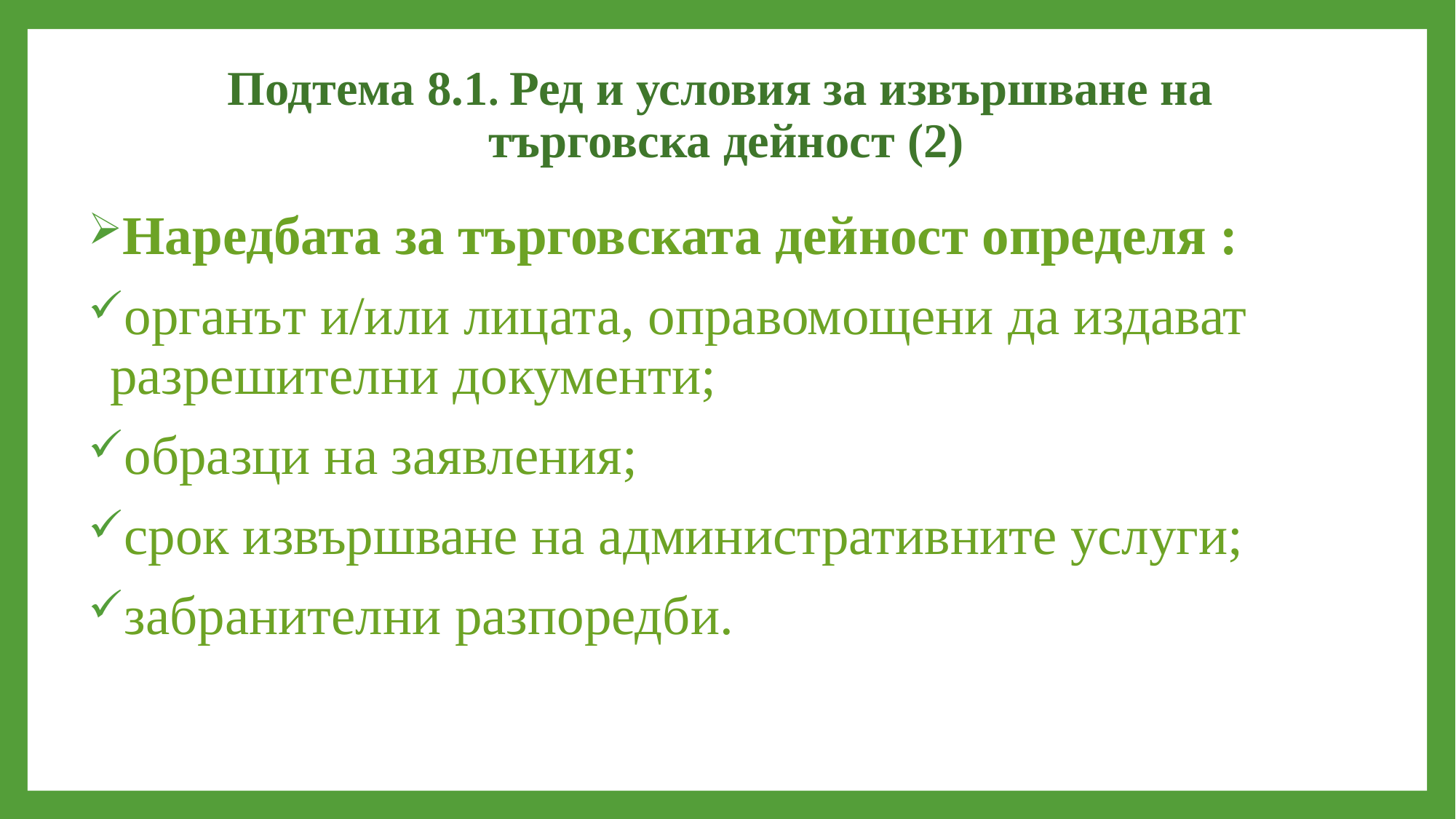

# Подтема 8.1. Ред и условия за извършване на търговска дейност (2)
Наредбата за търговската дейност определя :
органът и/или лицата, оправомощени да издават разрешителни документи;
образци на заявления;
срок извършване на административните услуги;
забранителни разпоредби.